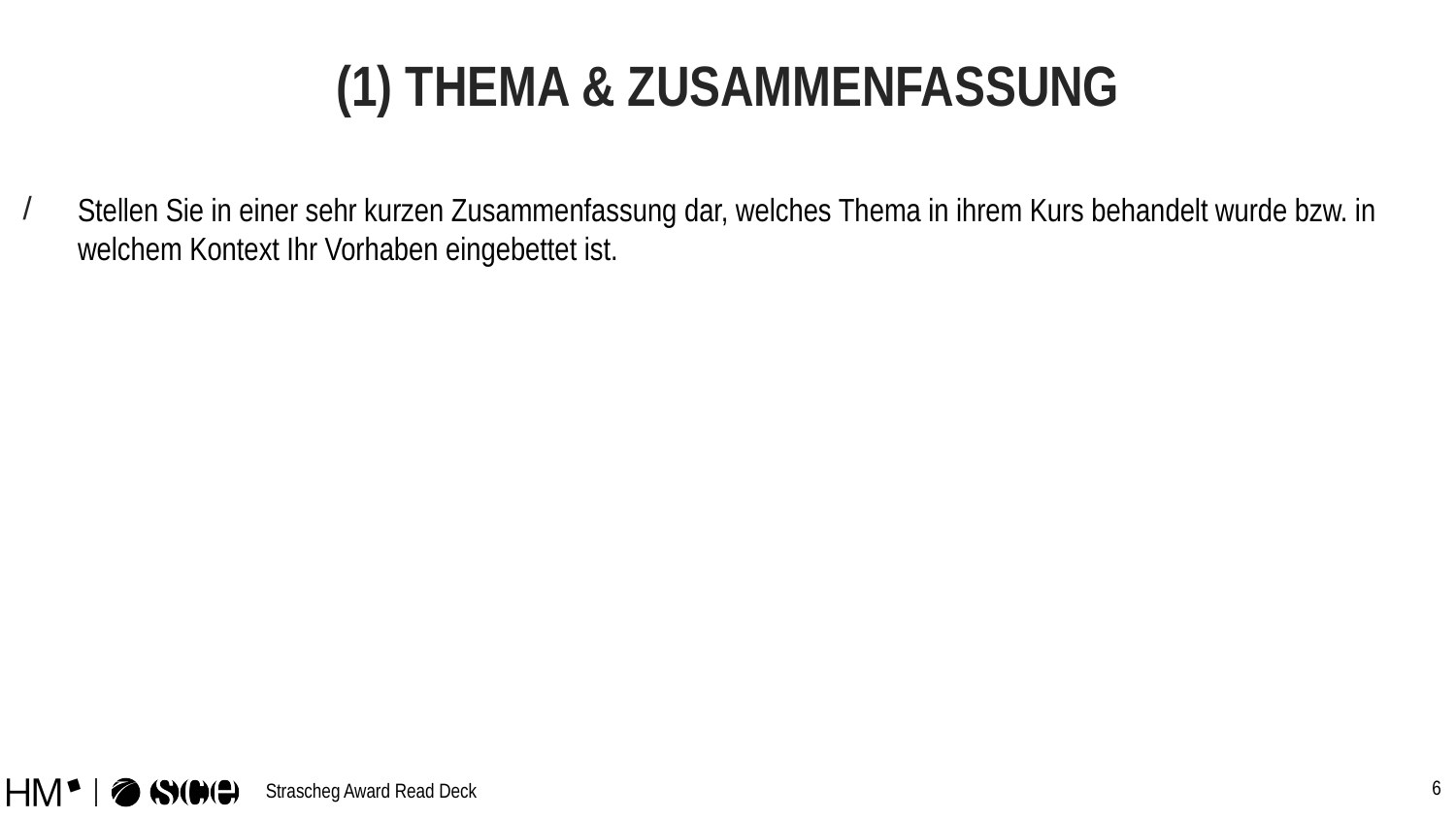

# (1) THEMA & ZUSAMMENFASSUNG
Stellen Sie in einer sehr kurzen Zusammenfassung dar, welches Thema in ihrem Kurs behandelt wurde bzw. in welchem Kontext Ihr Vorhaben eingebettet ist.

6